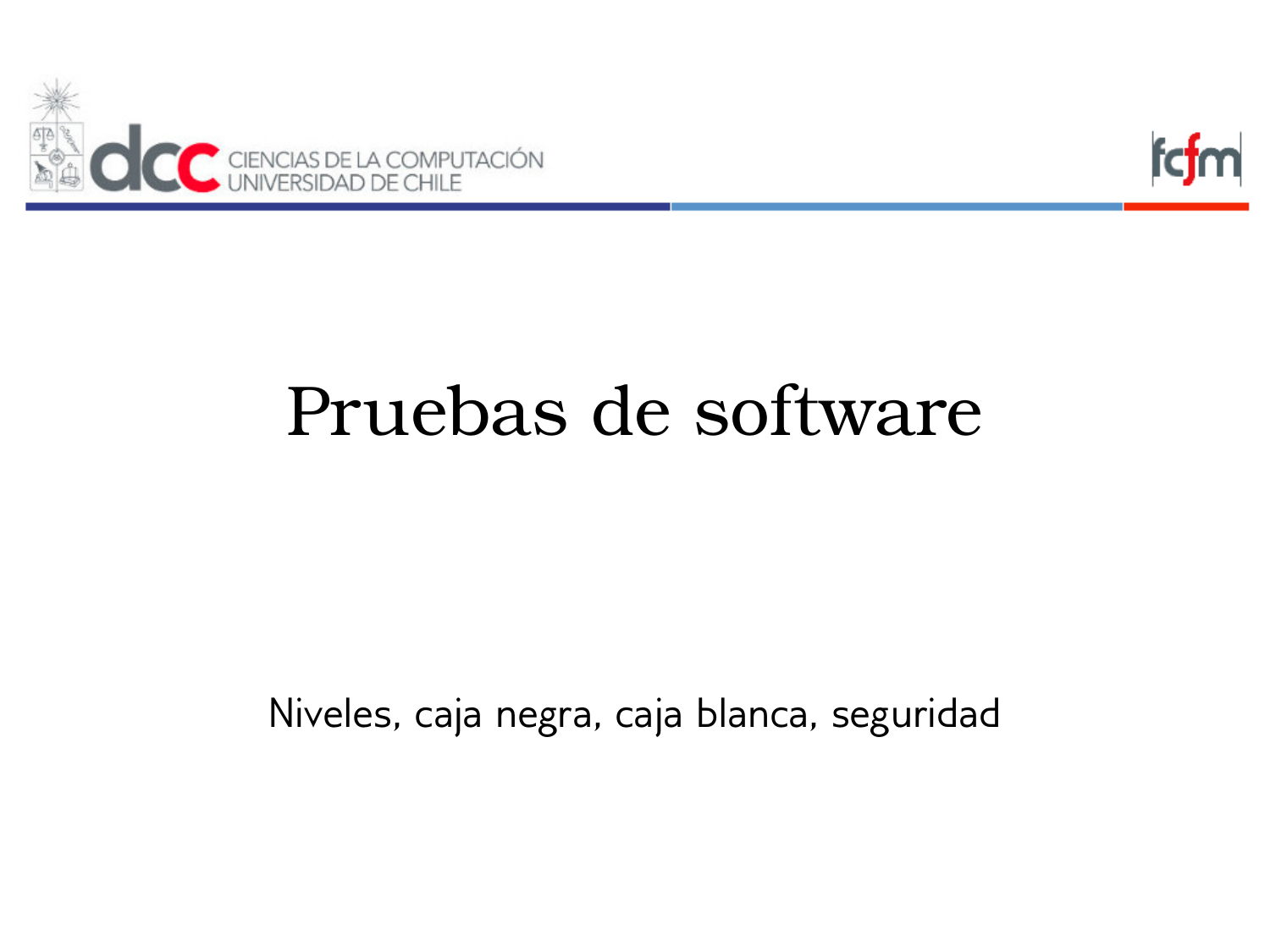

# Pruebas de software
Niveles, caja negra, caja blanca, seguridad